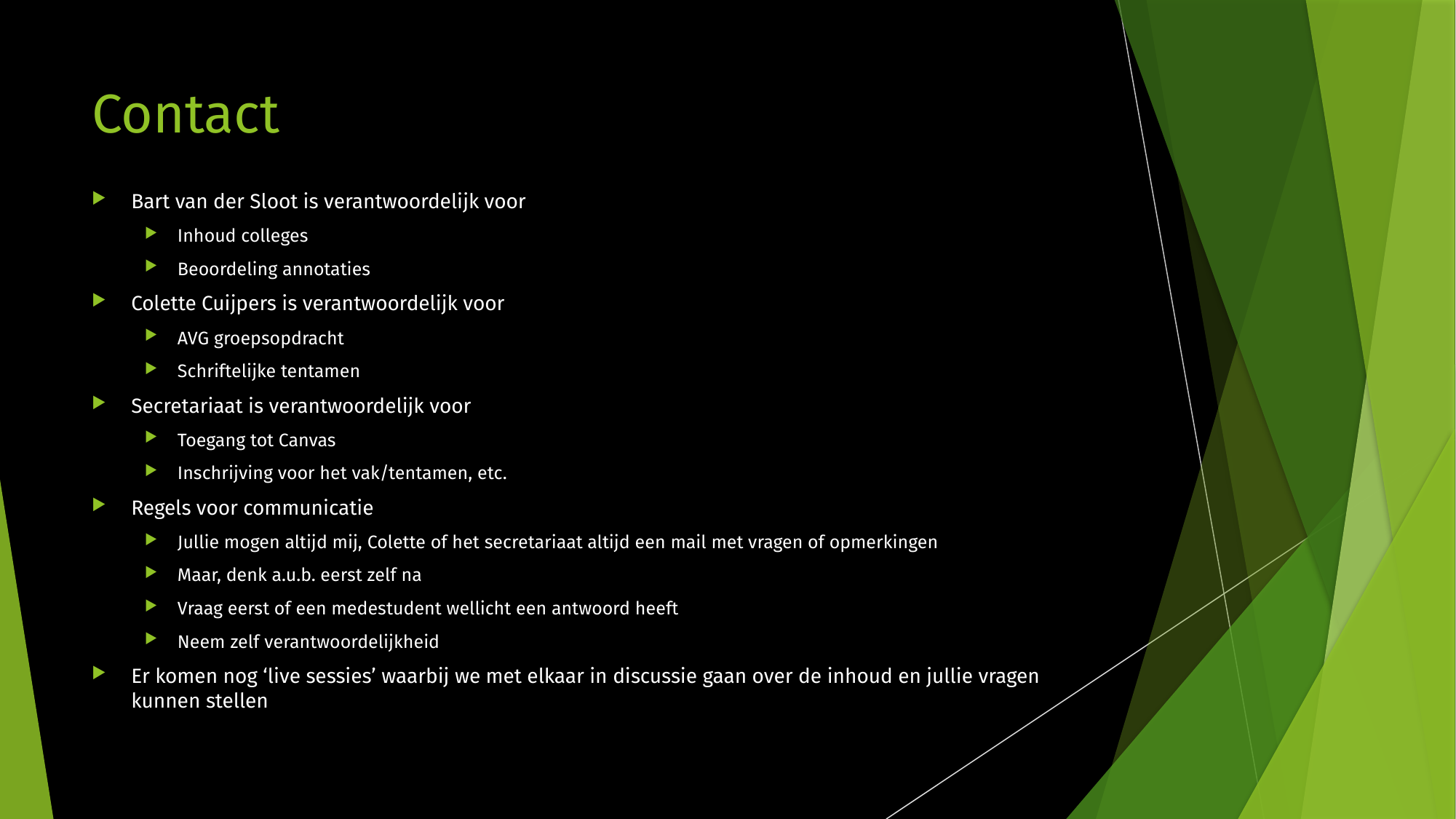

# Contact
Bart van der Sloot is verantwoordelijk voor
Inhoud colleges
Beoordeling annotaties
Colette Cuijpers is verantwoordelijk voor
AVG groepsopdracht
Schriftelijke tentamen
Secretariaat is verantwoordelijk voor
Toegang tot Canvas
Inschrijving voor het vak/tentamen, etc.
Regels voor communicatie
Jullie mogen altijd mij, Colette of het secretariaat altijd een mail met vragen of opmerkingen
Maar, denk a.u.b. eerst zelf na
Vraag eerst of een medestudent wellicht een antwoord heeft
Neem zelf verantwoordelijkheid
Er komen nog ‘live sessies’ waarbij we met elkaar in discussie gaan over de inhoud en jullie vragen kunnen stellen